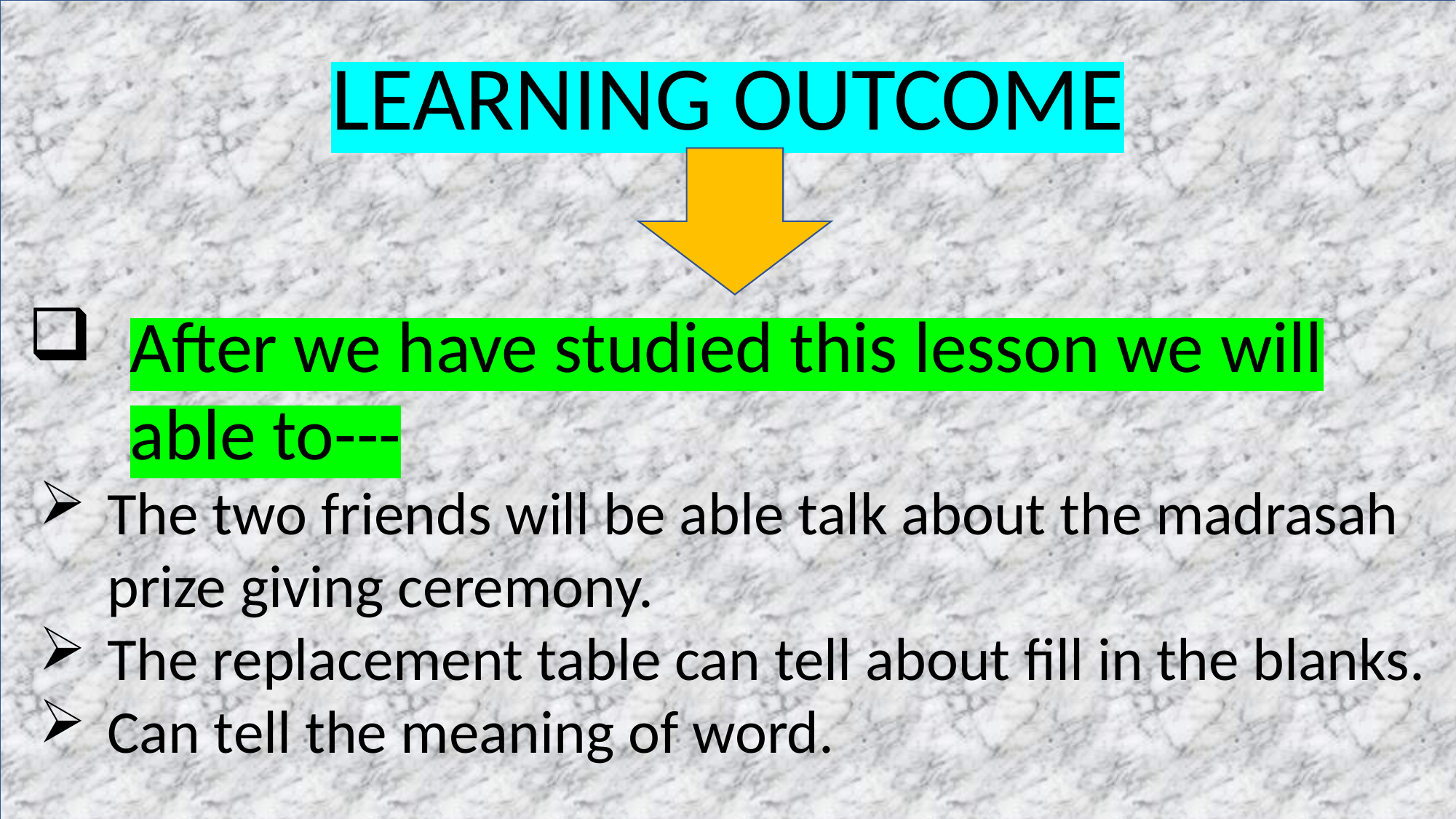

LEARNING OUTCOME

After we have studied this lesson we will able to---
The two friends will be able talk about the madrasah prize giving ceremony.
The replacement table can tell about fill in the blanks.
Can tell the meaning of word.